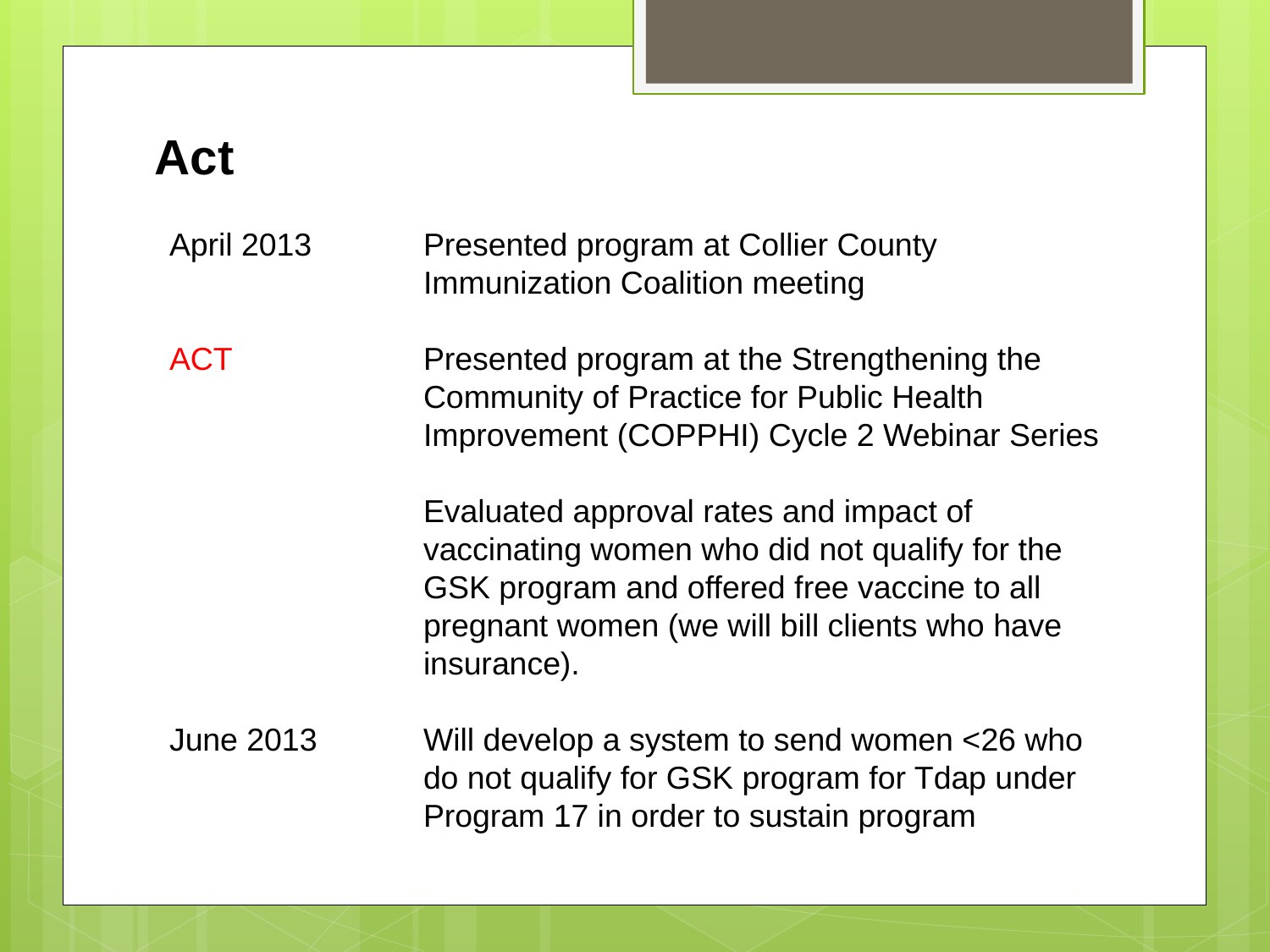

Act
April 2013	Presented program at Collier County 			Immunization Coalition meeting

ACT		Presented program at the Strengthening the 			Community of Practice for Public Health 			Improvement (COPPHI) Cycle 2 Webinar Series

		Evaluated approval rates and impact of 			vaccinating women who did not qualify for the 		GSK program and offered free vaccine to all 			pregnant women (we will bill clients who have 		insurance).

June 2013	Will develop a system to send women <26 who 		do not qualify for GSK program for Tdap under 		Program 17 in order to sustain program